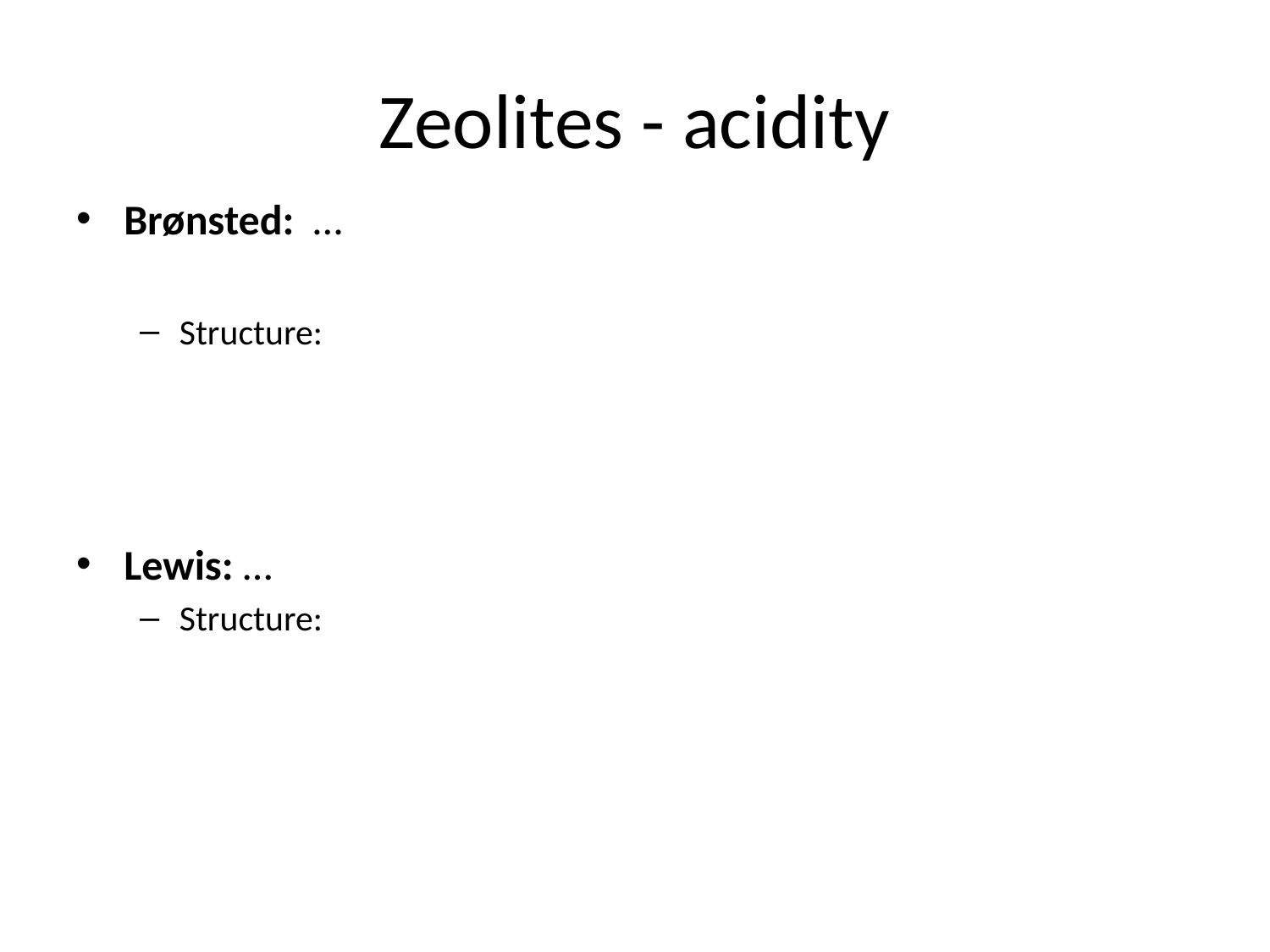

# Zeolites - acidity
Brønsted:  …

Structure:

Lewis: …
Structure: